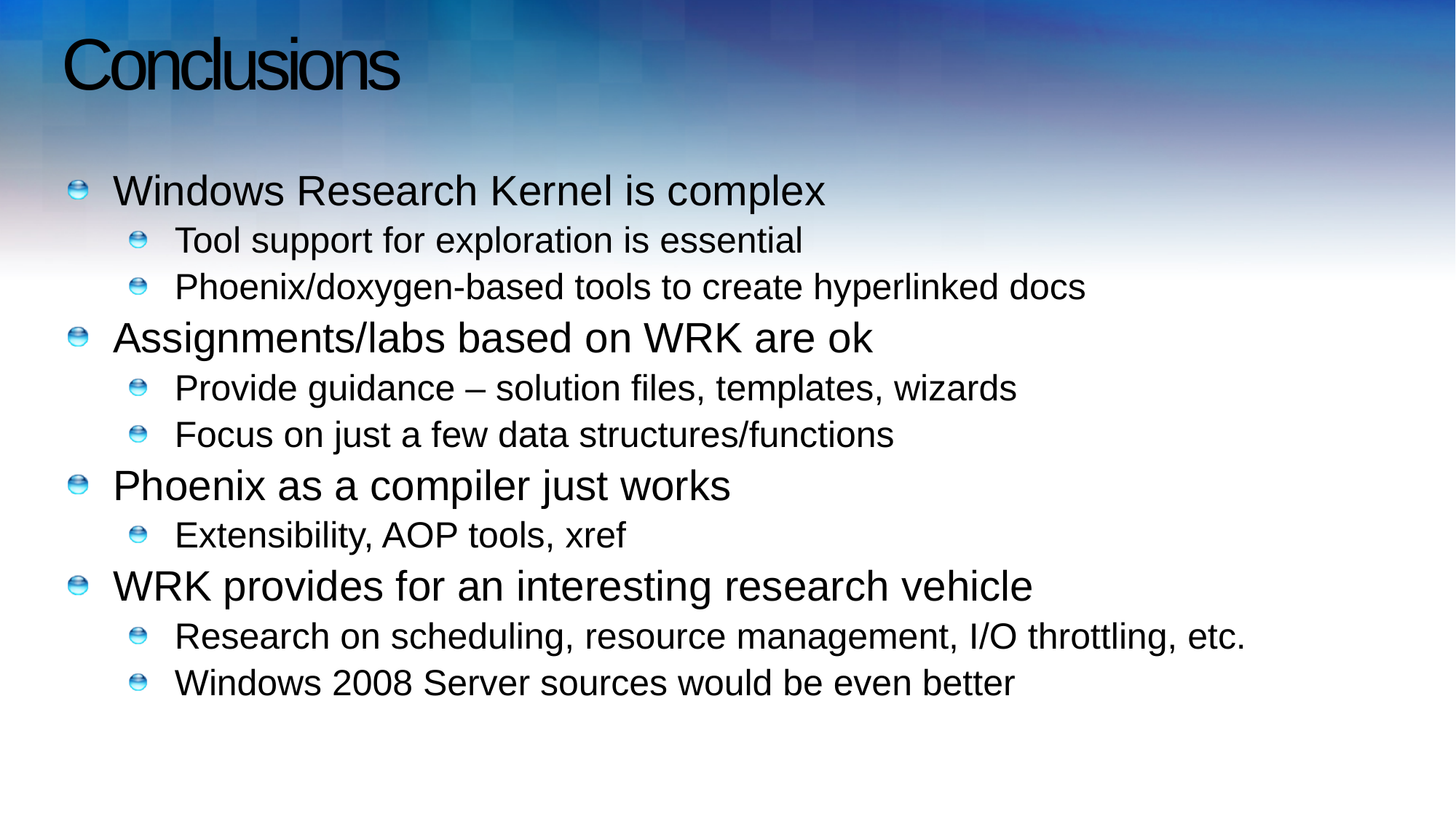

# Conclusions
Windows Research Kernel is complex
Tool support for exploration is essential
Phoenix/doxygen-based tools to create hyperlinked docs
Assignments/labs based on WRK are ok
Provide guidance – solution files, templates, wizards
Focus on just a few data structures/functions
Phoenix as a compiler just works
Extensibility, AOP tools, xref
WRK provides for an interesting research vehicle
Research on scheduling, resource management, I/O throttling, etc.
Windows 2008 Server sources would be even better